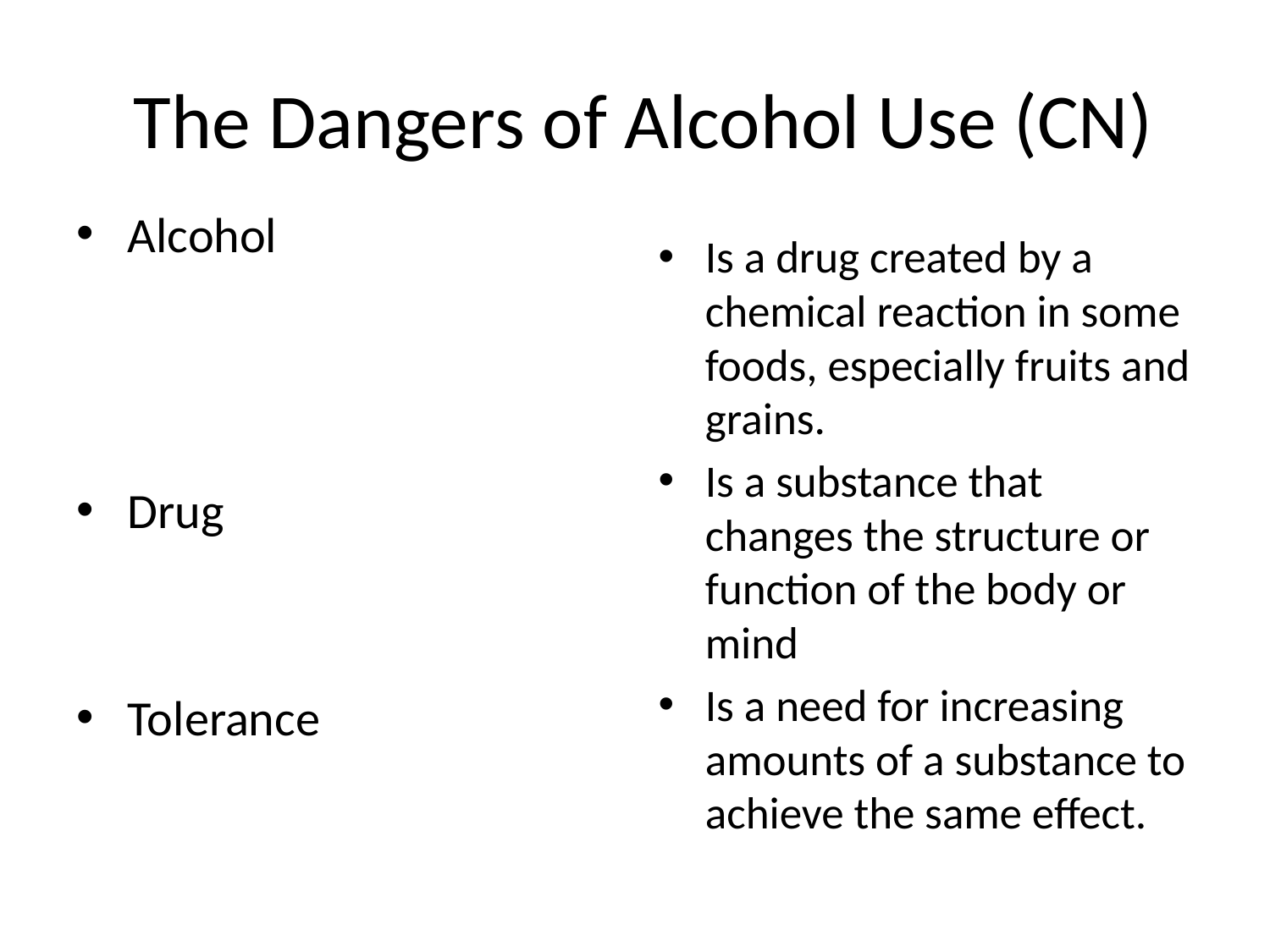

# The Dangers of Alcohol Use (CN)
Alcohol

Drug

Tolerance

Is a drug created by a chemical reaction in some foods, especially fruits and grains.
Is a substance that changes the structure or function of the body or mind
Is a need for increasing amounts of a substance to achieve the same effect.